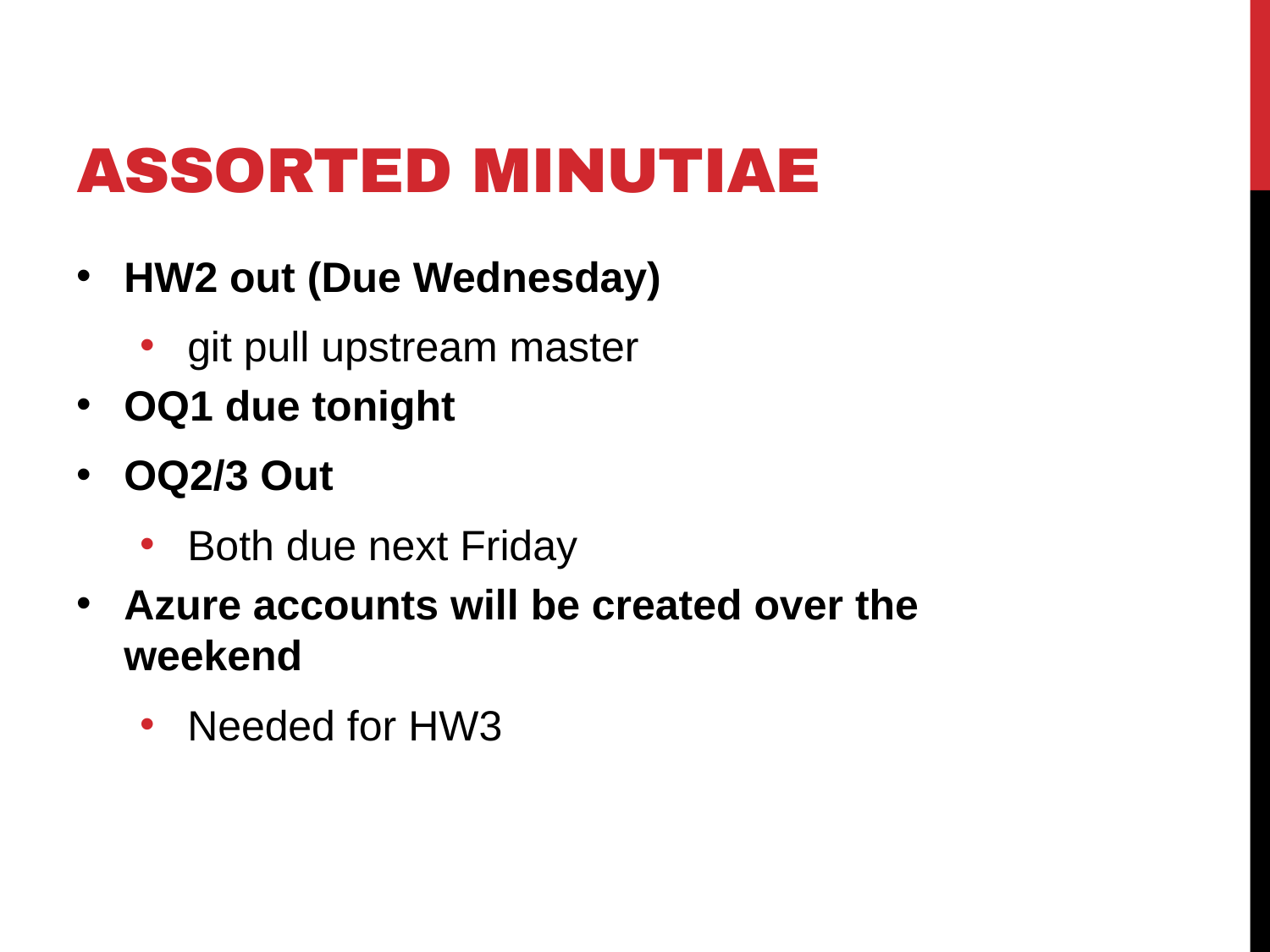

# Assorted Minutiae
HW2 out (Due Wednesday)
git pull upstream master
OQ1 due tonight
OQ2/3 Out
Both due next Friday
Azure accounts will be created over the weekend
Needed for HW3